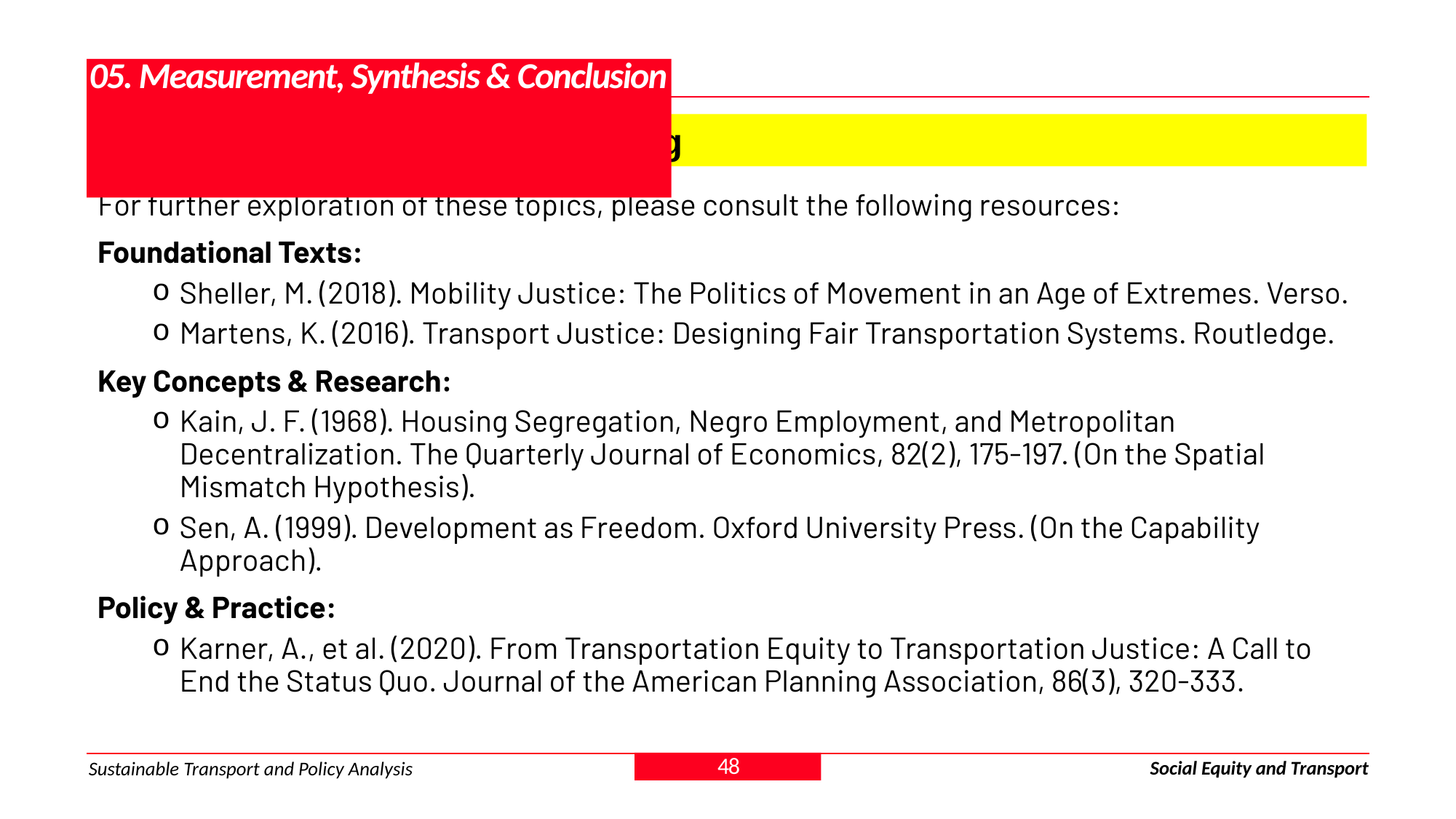

# 05. Measurement, Synthesis & Conclusion
5.6. References & Further Reading
For further exploration of these topics, please consult the following resources:
Foundational Texts:
Sheller, M. (2018). Mobility Justice: The Politics of Movement in an Age of Extremes. Verso.
Martens, K. (2016). Transport Justice: Designing Fair Transportation Systems. Routledge.
Key Concepts & Research:
Kain, J. F. (1968). Housing Segregation, Negro Employment, and Metropolitan Decentralization. The Quarterly Journal of Economics, 82(2), 175-197. (On the Spatial Mismatch Hypothesis).
Sen, A. (1999). Development as Freedom. Oxford University Press. (On the Capability Approach).
Policy & Practice:
Karner, A., et al. (2020). From Transportation Equity to Transportation Justice: A Call to End the Status Quo. Journal of the American Planning Association, 86(3), 320-333.